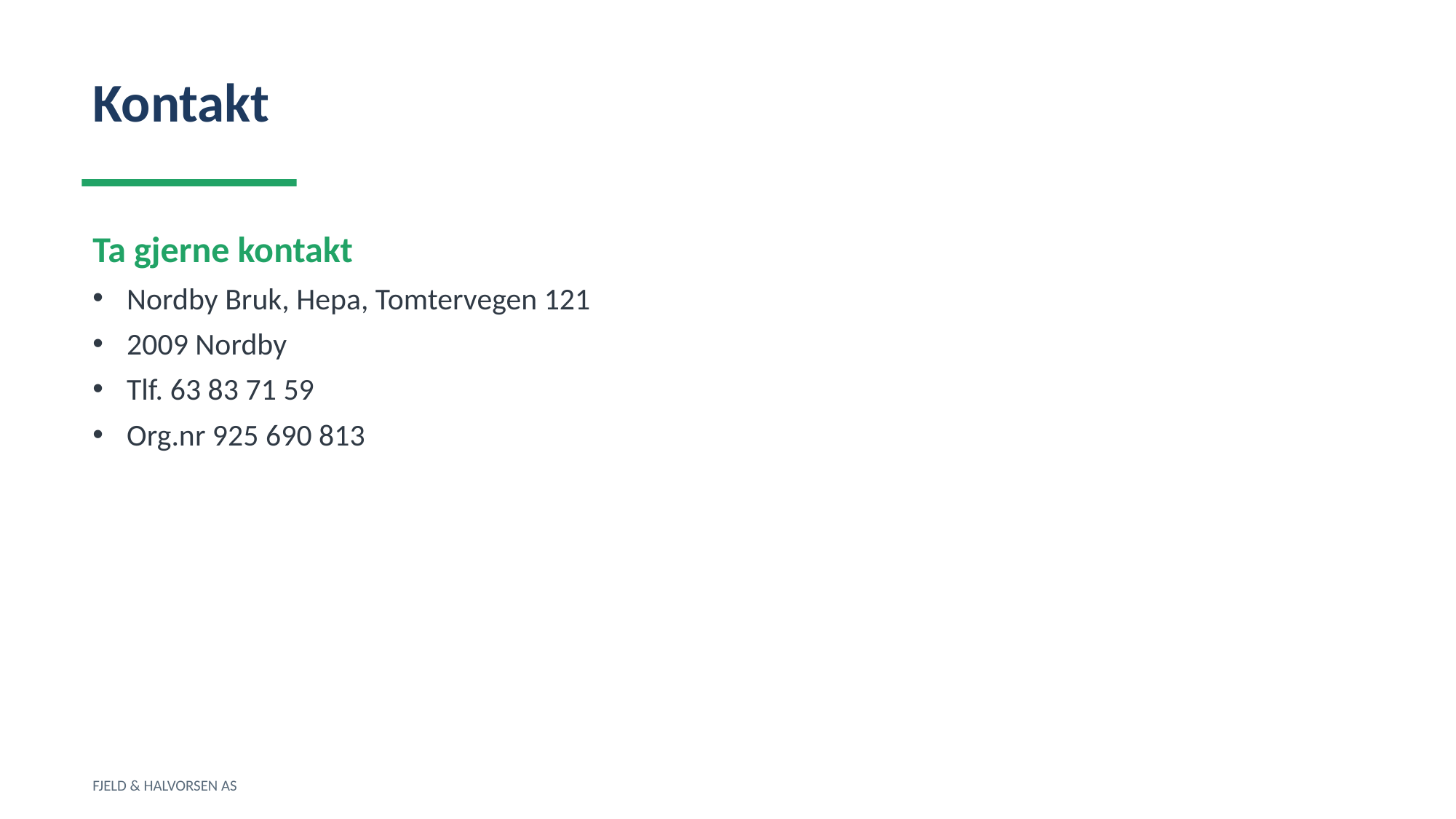

Kontakt

Ta gjerne kontakt
Nordby Bruk, Hepa, Tomtervegen 121
2009 Nordby
Tlf. 63 83 71 59
Org.nr 925 690 813
FJELD & HALVORSEN AS